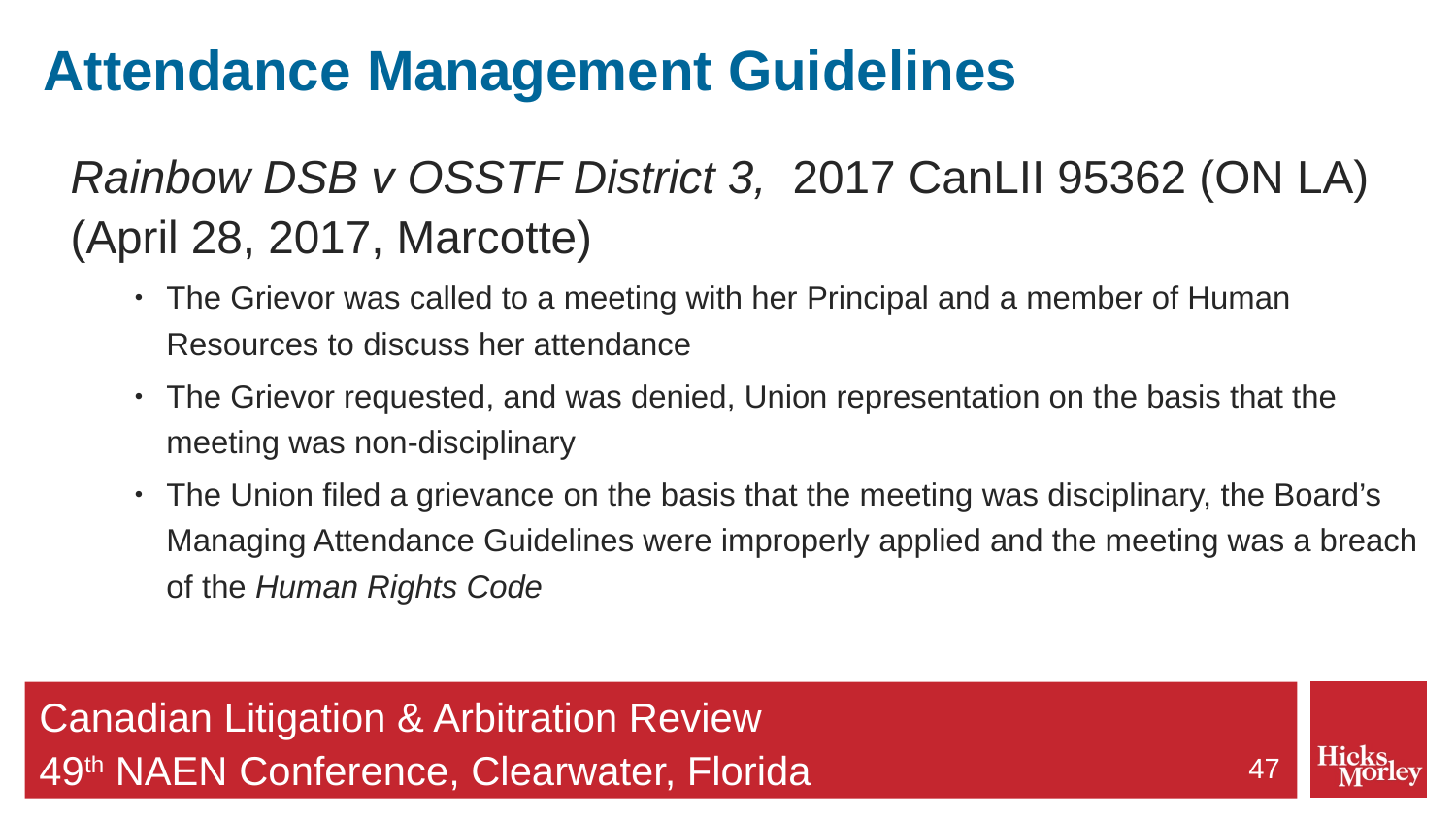

# Attendance Management Guidelines
Rainbow DSB v OSSTF District 3,  2017 CanLII 95362 (ON LA) (April 28, 2017, Marcotte)
The Grievor was called to a meeting with her Principal and a member of Human Resources to discuss her attendance
The Grievor requested, and was denied, Union representation on the basis that the meeting was non-disciplinary
The Union filed a grievance on the basis that the meeting was disciplinary, the Board’s Managing Attendance Guidelines were improperly applied and the meeting was a breach of the Human Rights Code

47